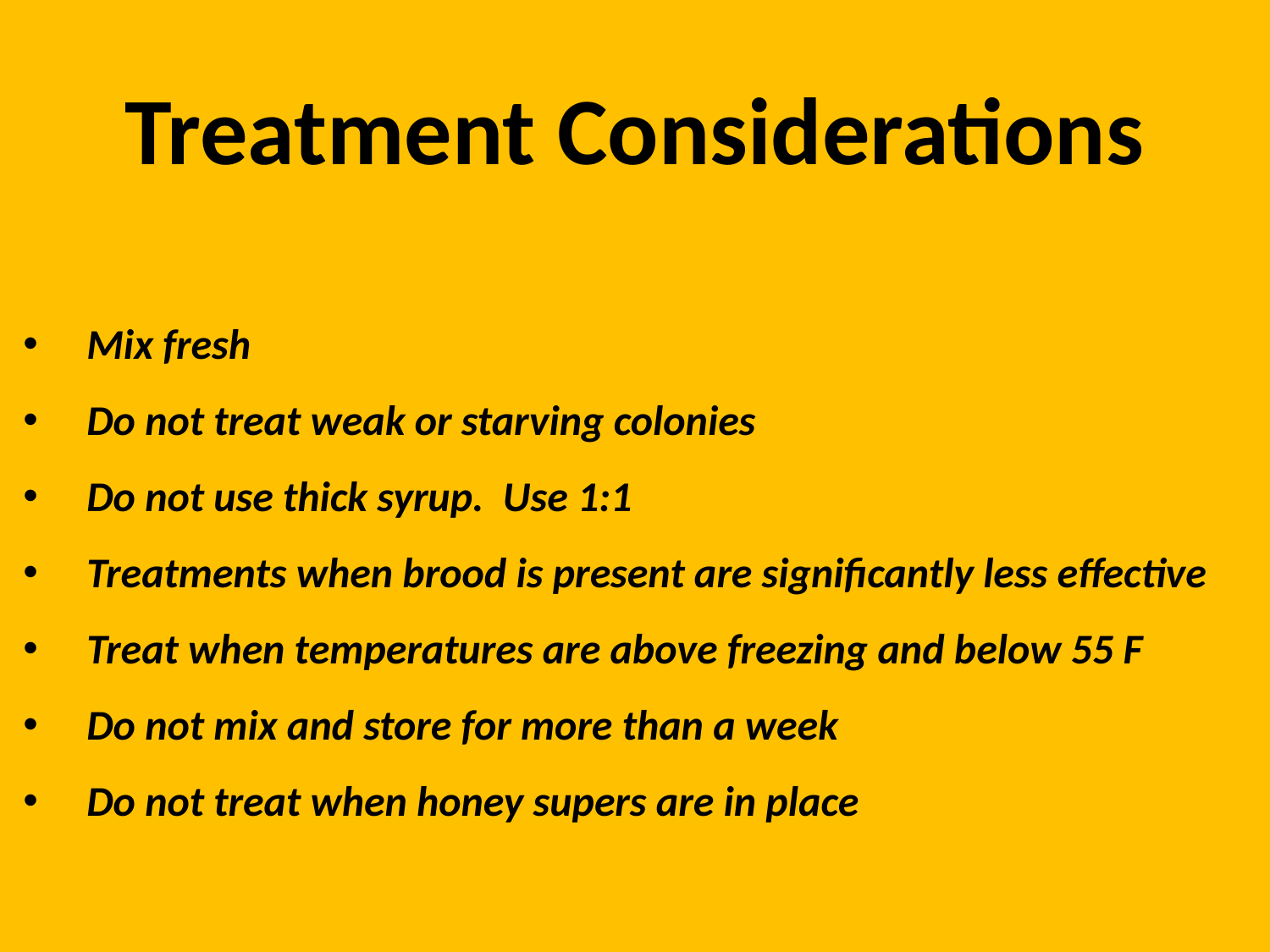

Treatment Considerations
Mix fresh
Do not treat weak or starving colonies
Do not use thick syrup.  Use 1:1
Treatments when brood is present are significantly less effective
Treat when temperatures are above freezing and below 55 F
Do not mix and store for more than a week
Do not treat when honey supers are in place